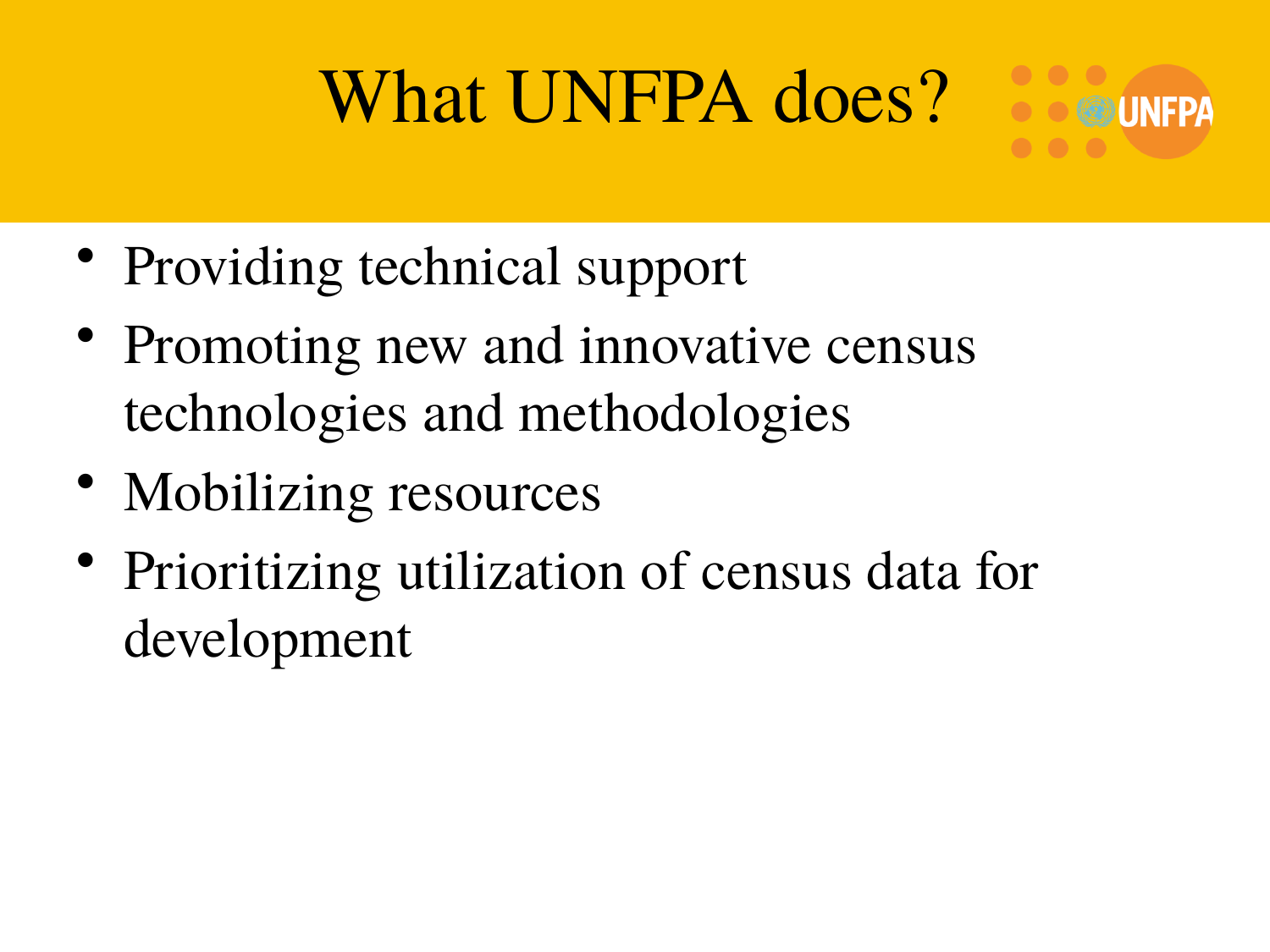

# What UNFPA does?
Providing technical support
Promoting new and innovative census technologies and methodologies
Mobilizing resources
Prioritizing utilization of census data for development